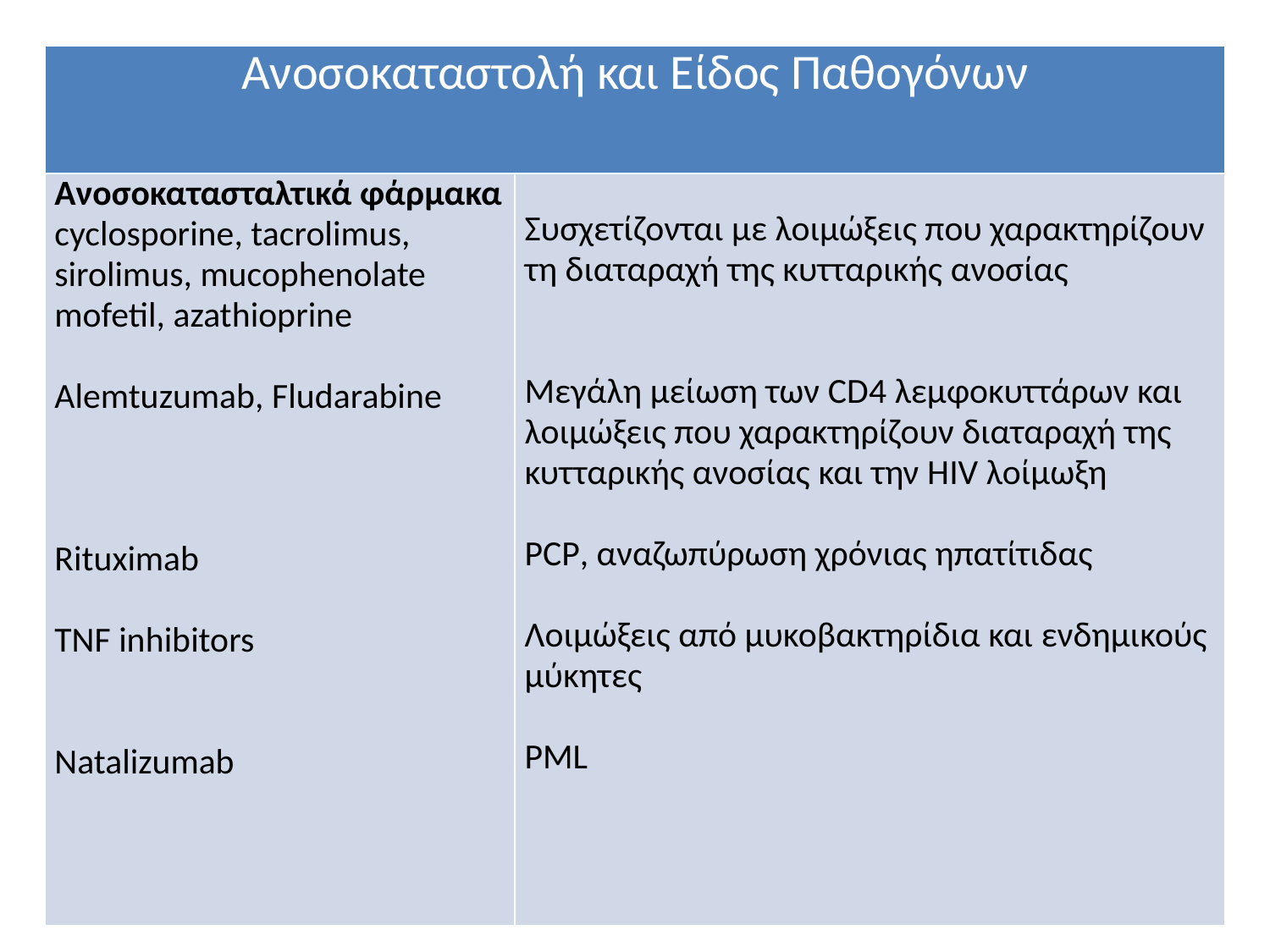

| Ανοσοκαταστολή και Είδος Παθογόνων |  |
| --- | --- |
| Ανοσοκατασταλτικά φάρμακα cyclosporine, tacrolimus, sirolimus, mucophenolate mofetil, azathioprine Alemtuzumab, Fludarabine Rituximab TNF inhibitors Natalizumab | Συσχετίζονται με λοιμώξεις που χαρακτηρίζουν τη διαταραχή της κυτταρικής ανοσίας Mεγάλη μείωση των CD4 λεμφοκυττάρων και λοιμώξεις που χαρακτηρίζουν διαταραχή της κυτταρικής ανοσίας και την HIV λοίμωξη PCP, αναζωπύρωση χρόνιας ηπατίτιδας Λοιμώξεις από μυκοβακτηρίδια και ενδημικούς μύκητες PML |